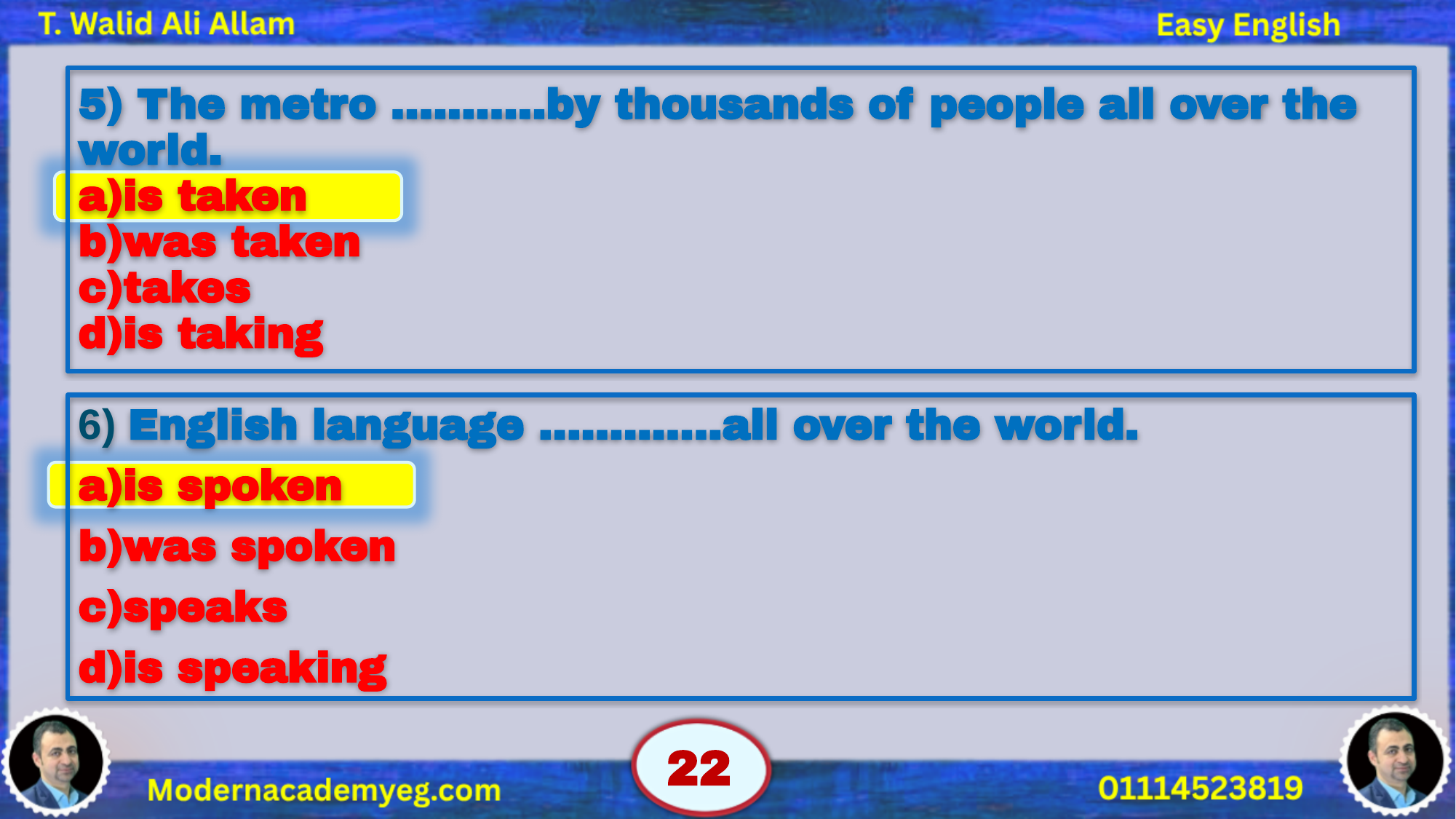

22
5) The metro ………..by thousands of people all over the world.
is taken
was taken
takes
is taking

6) English language ………….all over the world.
is spoken
was spoken
speaks
is speaking

22